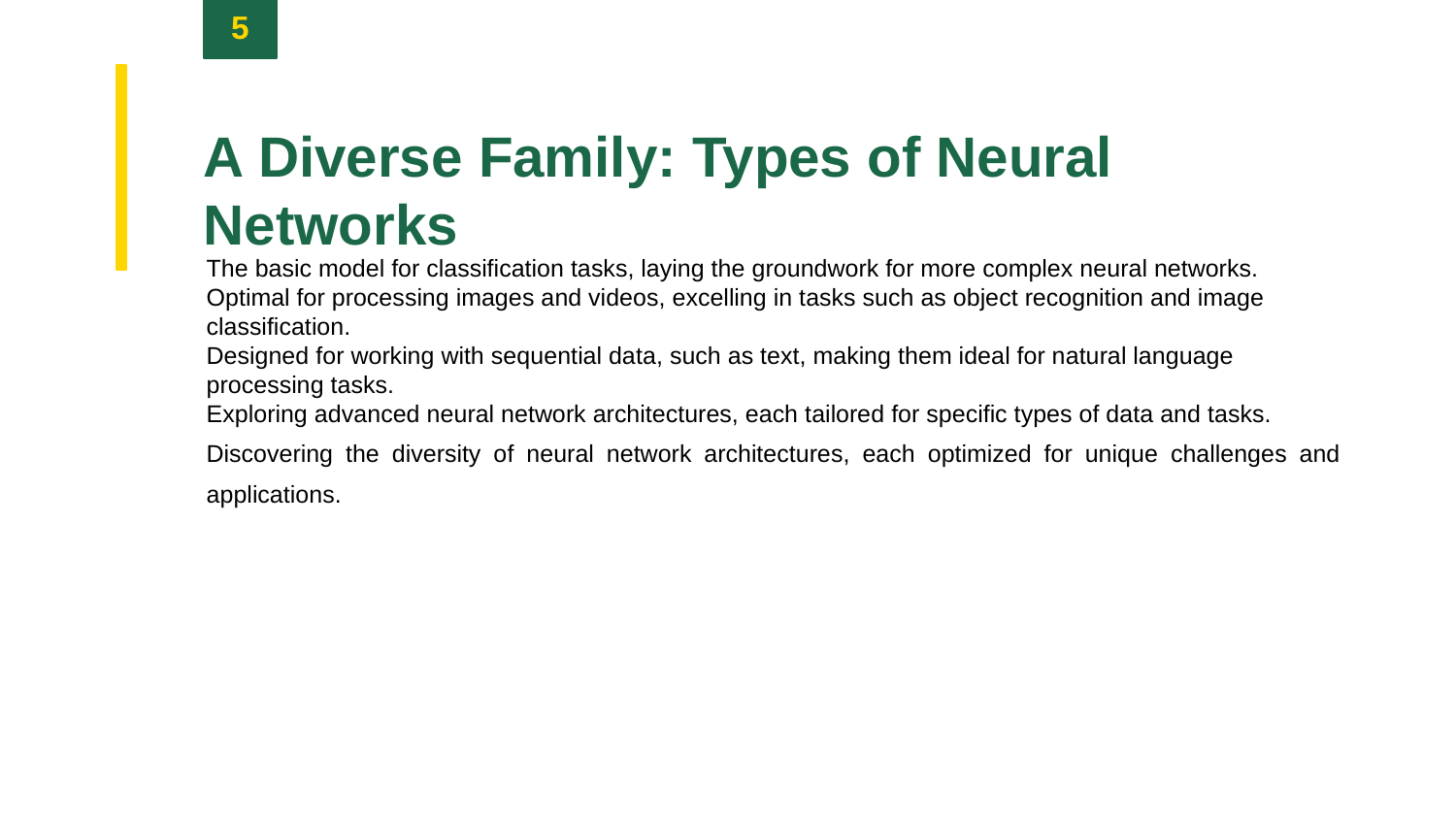

5

A Diverse Family: Types of Neural Networks
The basic model for classification tasks, laying the groundwork for more complex neural networks.
Optimal for processing images and videos, excelling in tasks such as object recognition and image classification.
Designed for working with sequential data, such as text, making them ideal for natural language processing tasks.
Exploring advanced neural network architectures, each tailored for specific types of data and tasks.
Discovering the diversity of neural network architectures, each optimized for unique challenges and applications.